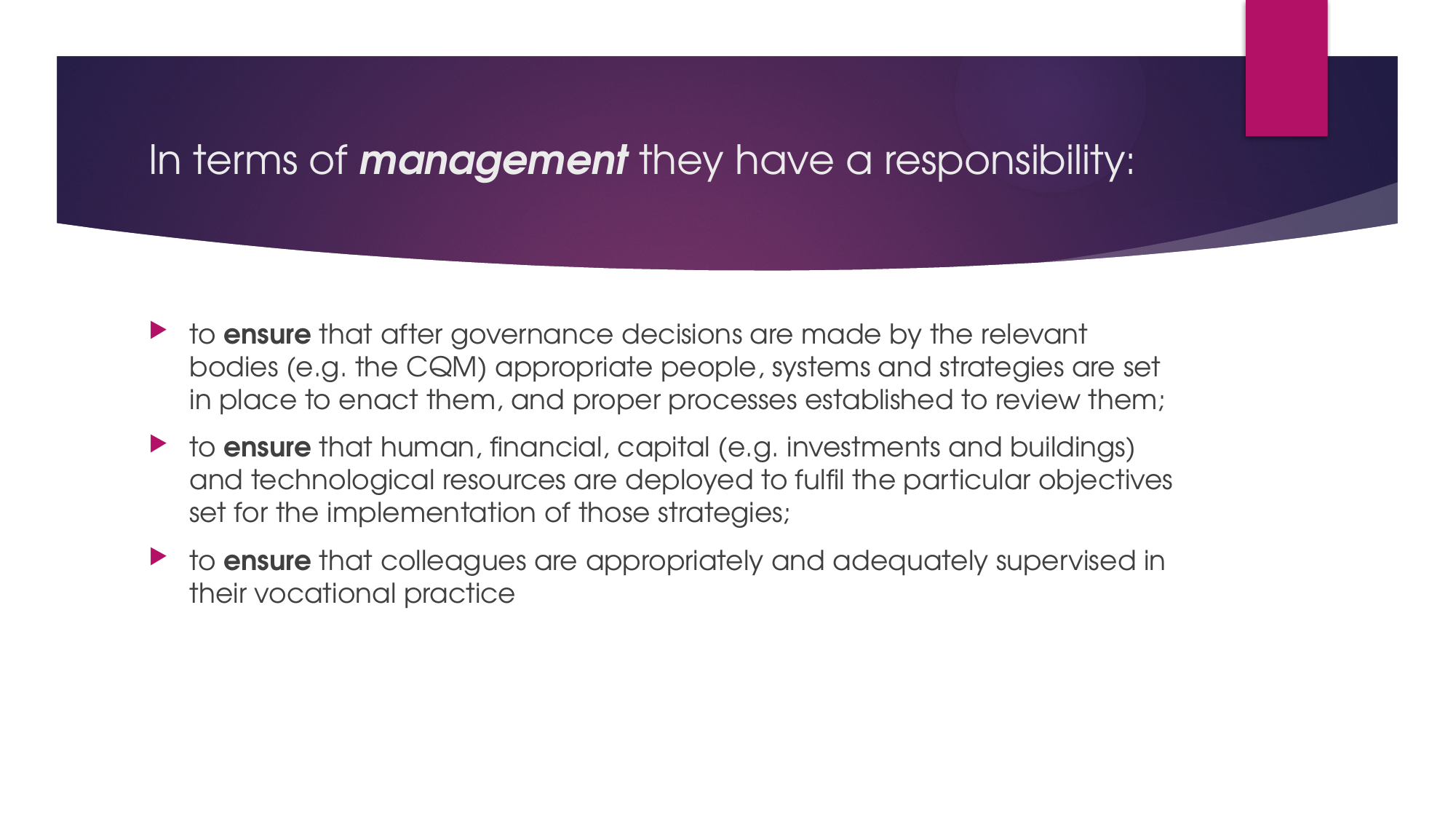

# In terms of management they have a responsibility:
to ensure that after governance decisions are made by the relevant bodies (e.g. the CQM) appropriate people, systems and strategies are set in place to enact them, and proper processes established to review them;
to ensure that human, financial, capital (e.g. investments and buildings) and technological resources are deployed to fulfil the particular objectives set for the implementation of those strategies;
to ensure that colleagues are appropriately and adequately supervised in their vocational practice